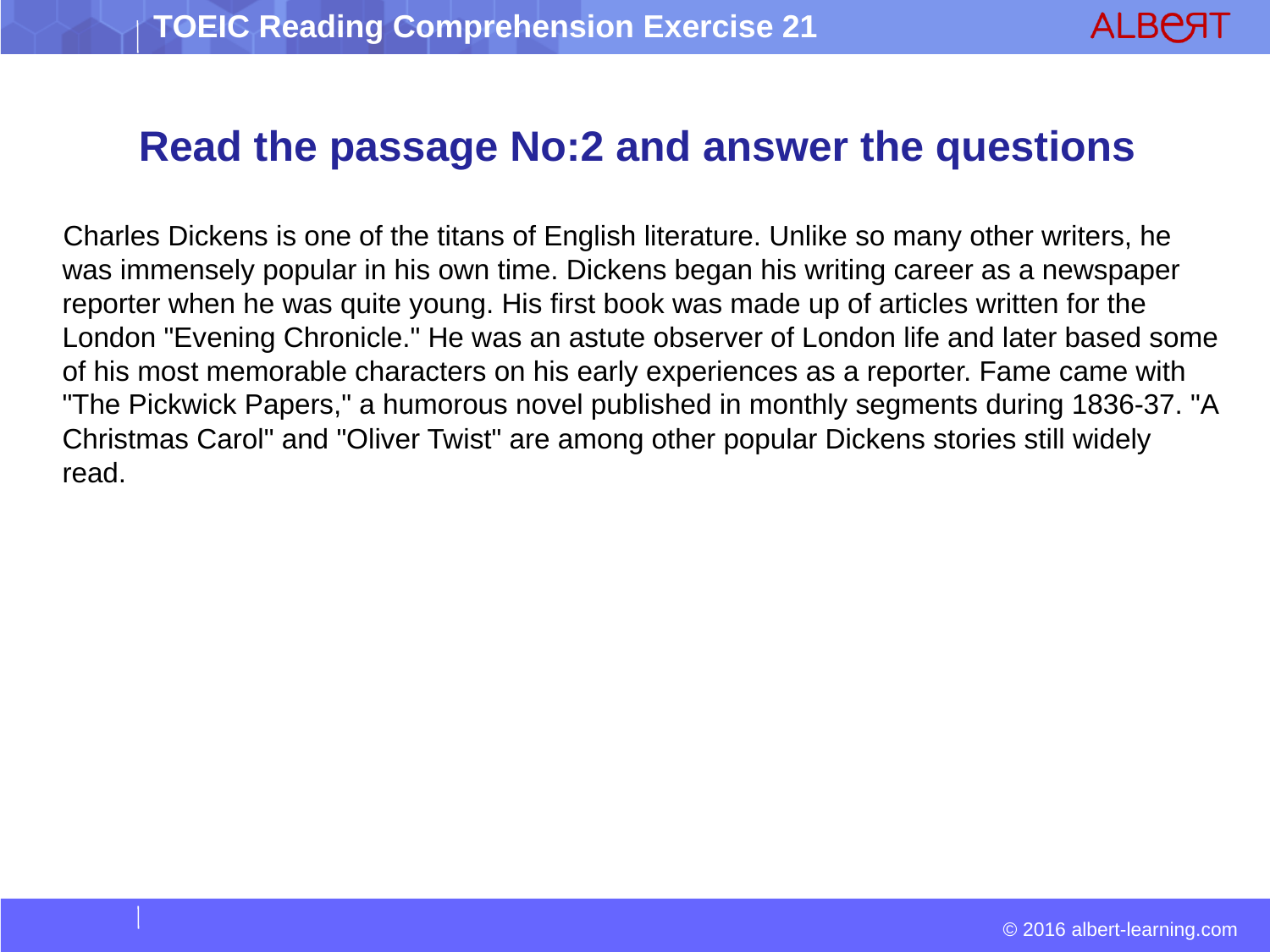

Read the passage No:2 and answer the questions

   Charles Dickens is one of the titans of English literature. Unlike so many other writers, he was immensely popular in his own time. Dickens began his writing career as a newspaper reporter when he was quite young. His first book was made up of articles written for the London "Evening Chronicle." He was an astute observer of London life and later based some of his most memorable characters on his early experiences as a reporter. Fame came with "The Pickwick Papers," a humorous novel published in monthly segments during 1836-37. "A Christmas Carol" and "Oliver Twist" are among other popular Dickens stories still widely read.